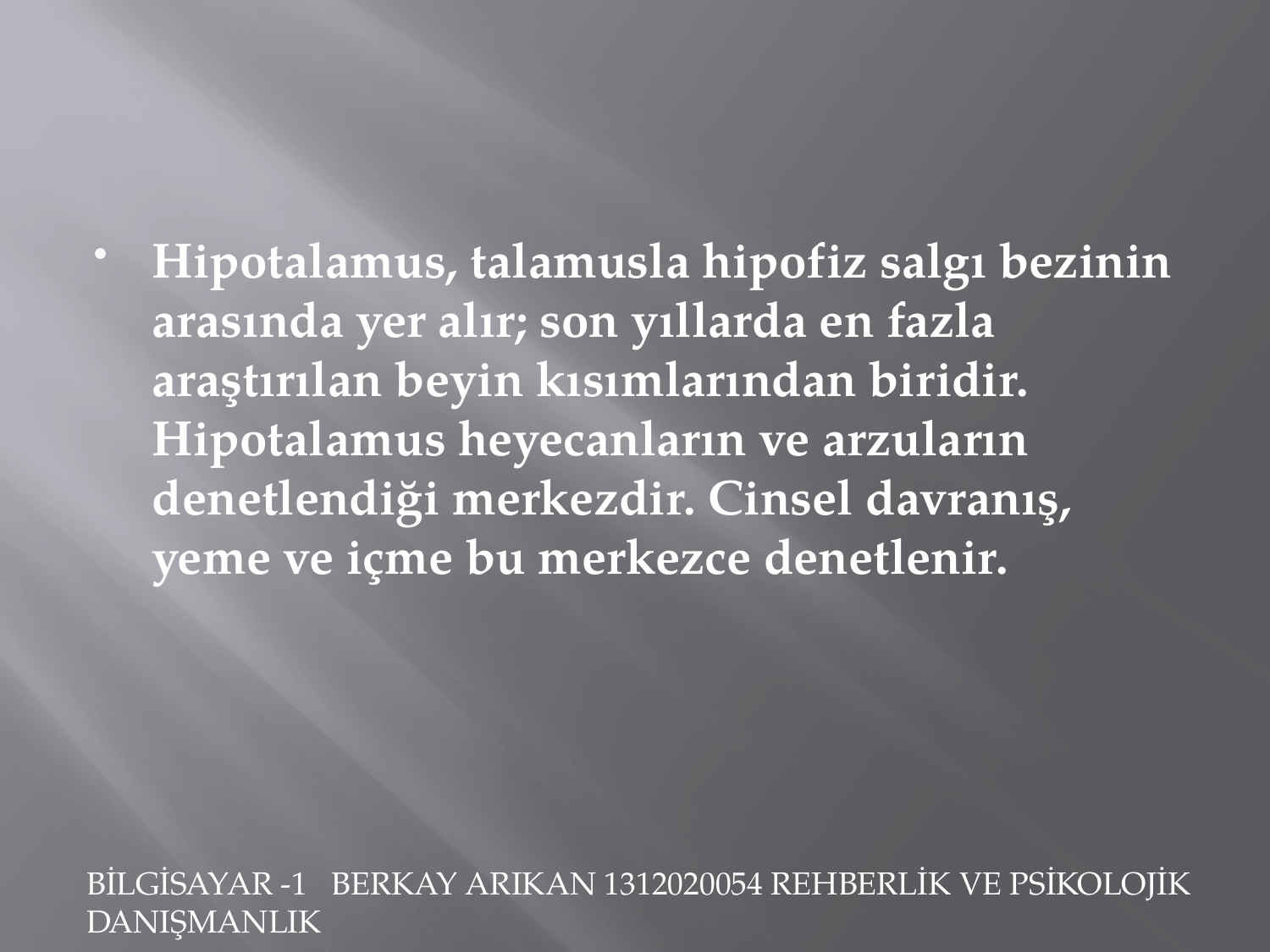

#
Hipotalamus, talamusla hipofiz salgı bezinin arasında yer alır; son yıllarda en fazla araştırılan beyin kısımlarından biridir. Hipotalamus heyecanların ve arzuların denetlendiği merkezdir. Cinsel davranış, yeme ve içme bu merkezce denetlenir.